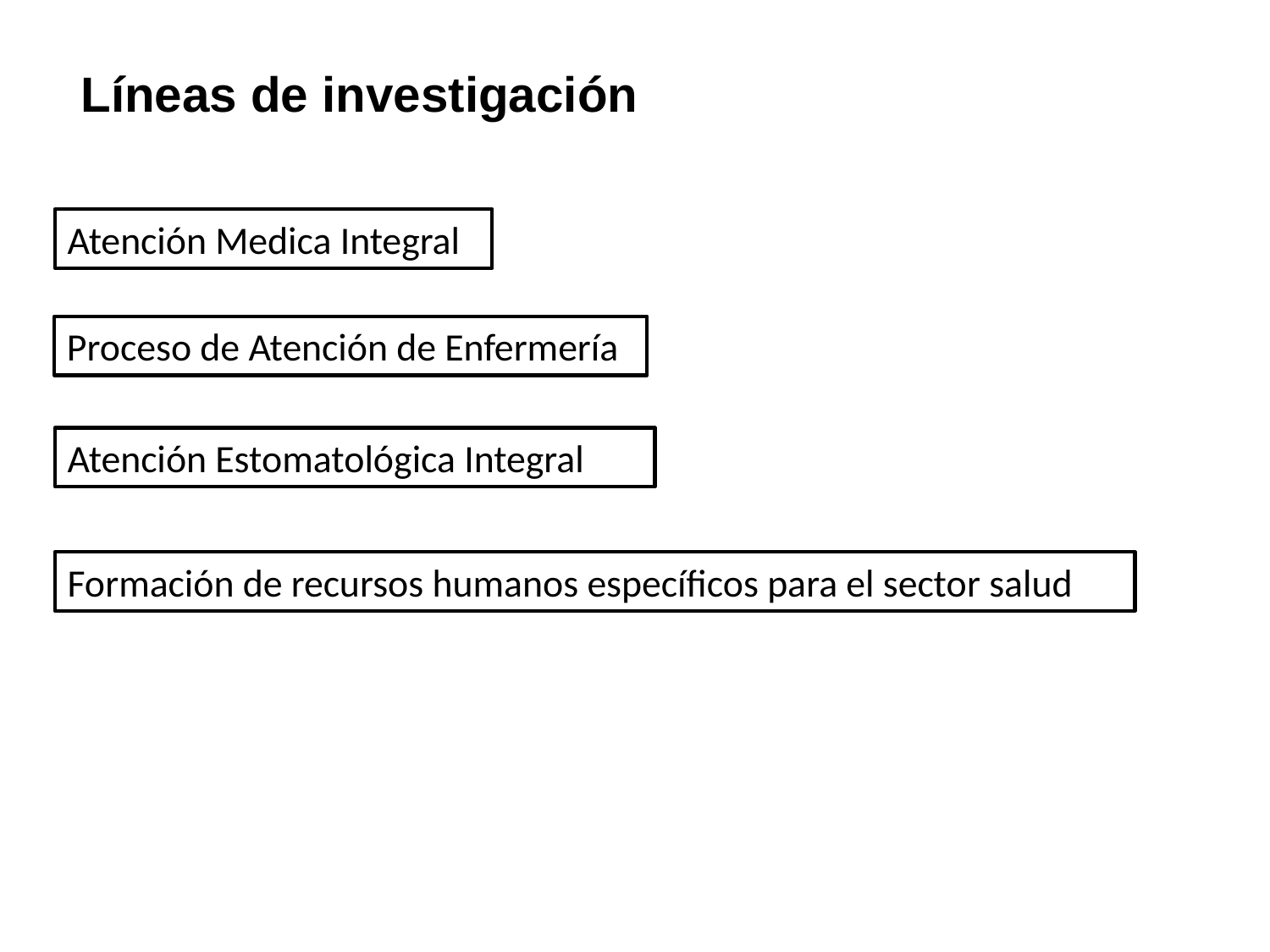

Líneas de investigación
Atención Medica Integral
Proceso de Atención de Enfermería
Atención Estomatológica Integral
Formación de recursos humanos específicos para el sector salud